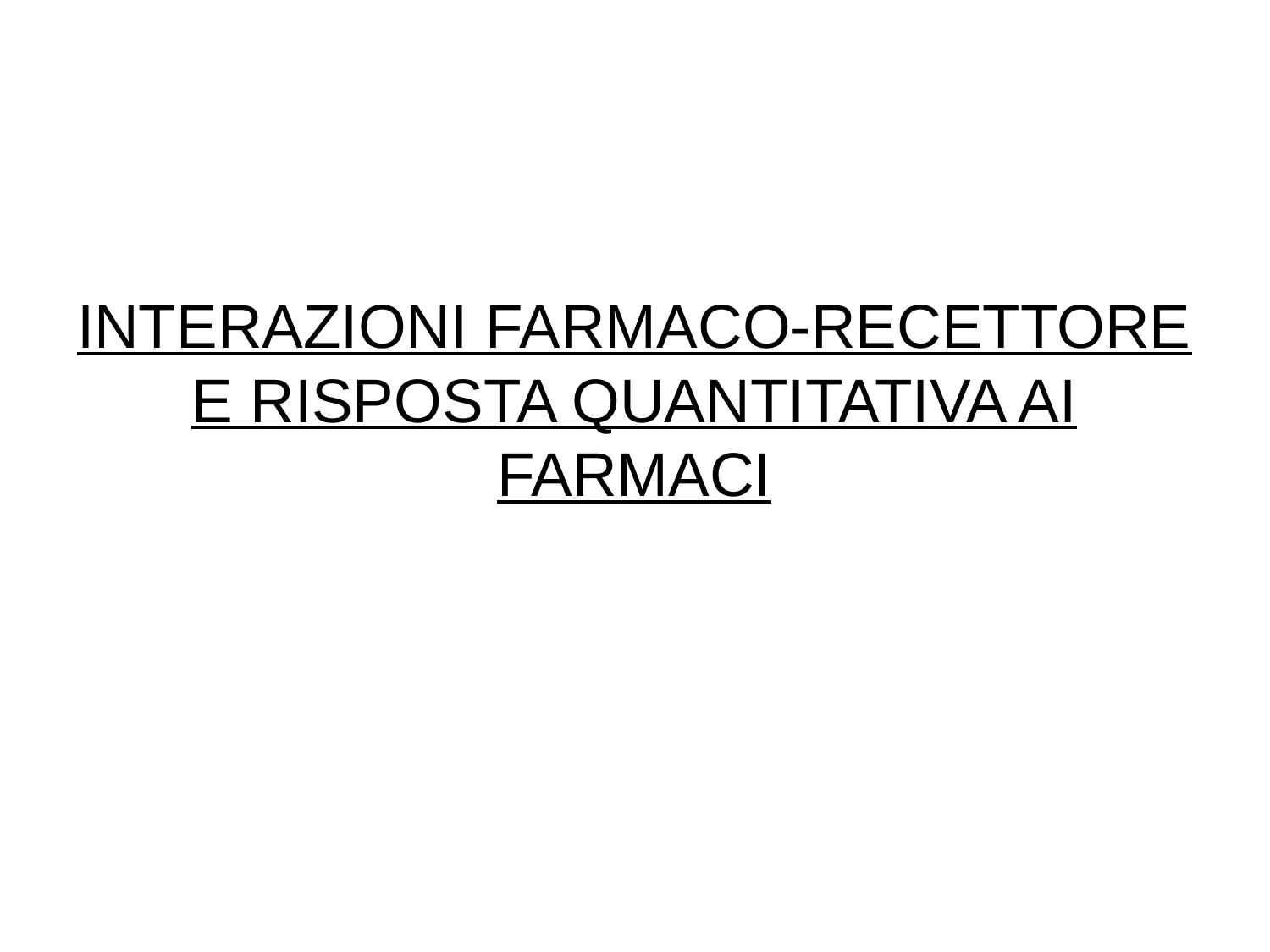

# INTERAZIONI FARMACO-RECETTORE E RISPOSTA QUANTITATIVA AI FARMACI